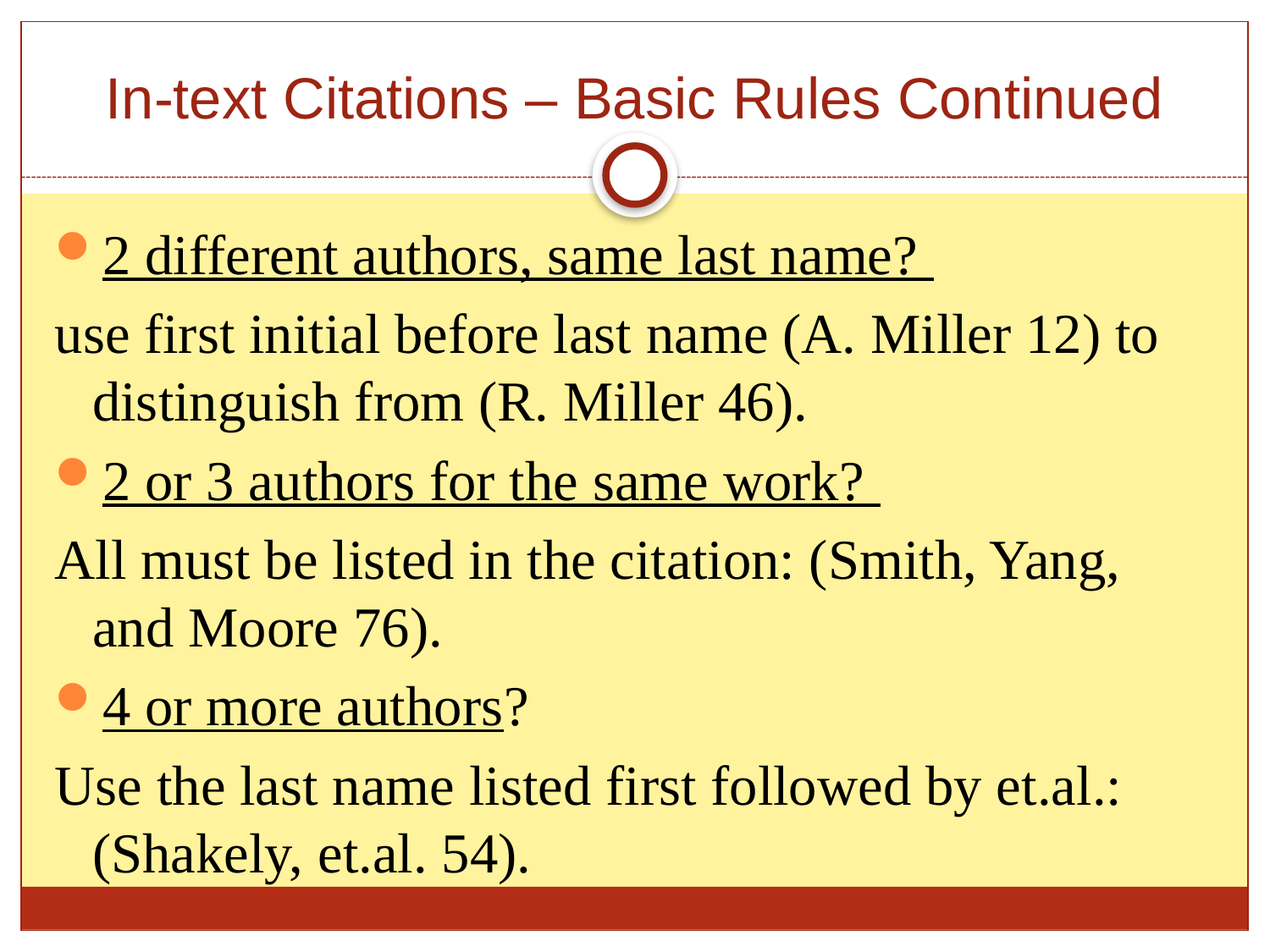

# In-text Citations – Basic Rules Continued
2 different authors, same last name?
use first initial before last name (A. Miller 12) to distinguish from (R. Miller 46).
2 or 3 authors for the same work?
All must be listed in the citation: (Smith, Yang, and Moore 76).
4 or more authors?
Use the last name listed first followed by et.al.: (Shakely, et.al. 54).